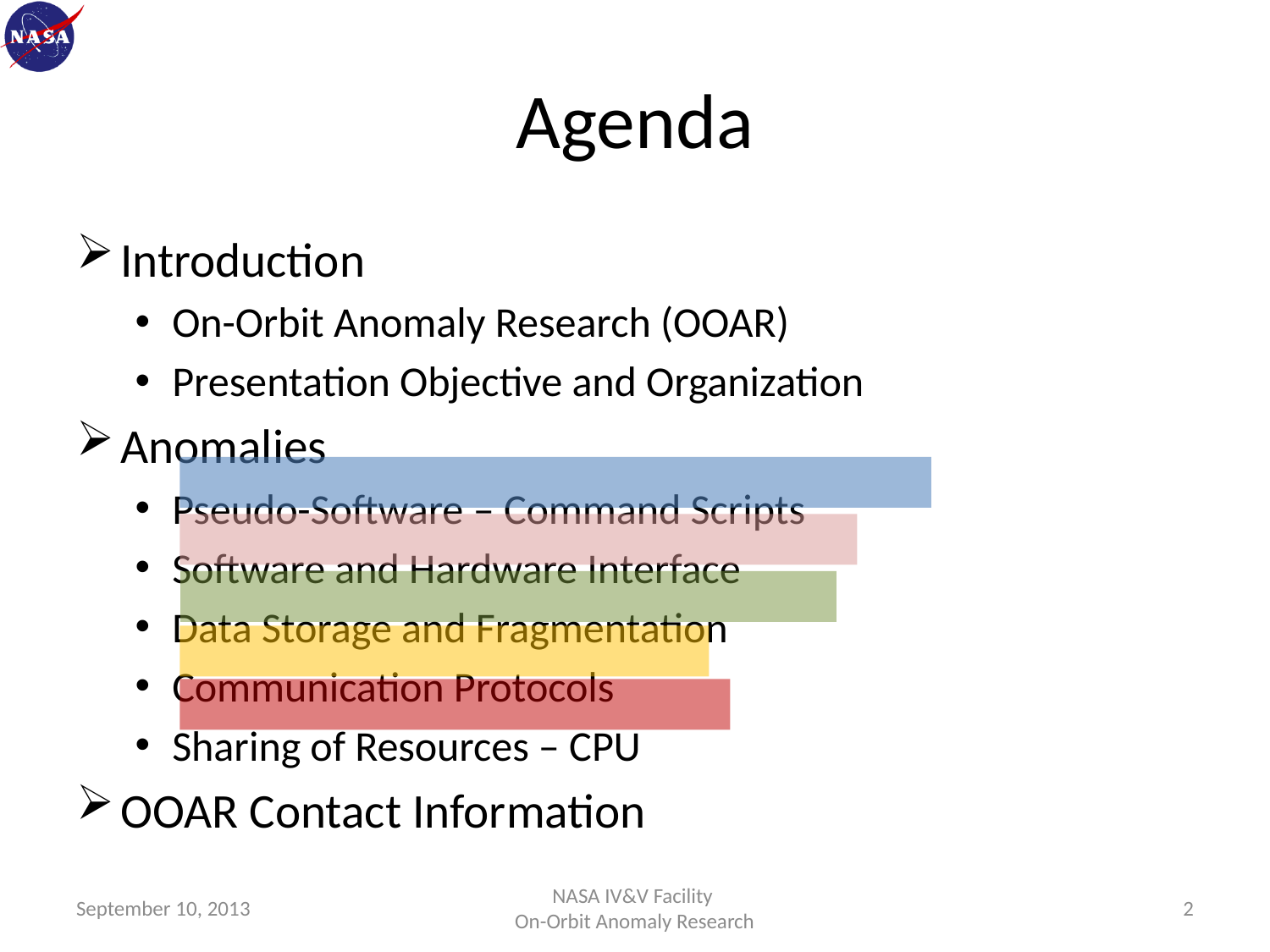

# Agenda
Introduction
On-Orbit Anomaly Research (OOAR)
Presentation Objective and Organization
Anomalies
Pseudo-Software – Command Scripts
Software and Hardware Interface
Data Storage and Fragmentation
Communication Protocols
Sharing of Resources – CPU
OOAR Contact Information

September 10, 2013
NASA IV&V Facility
On-Orbit Anomaly Research
2